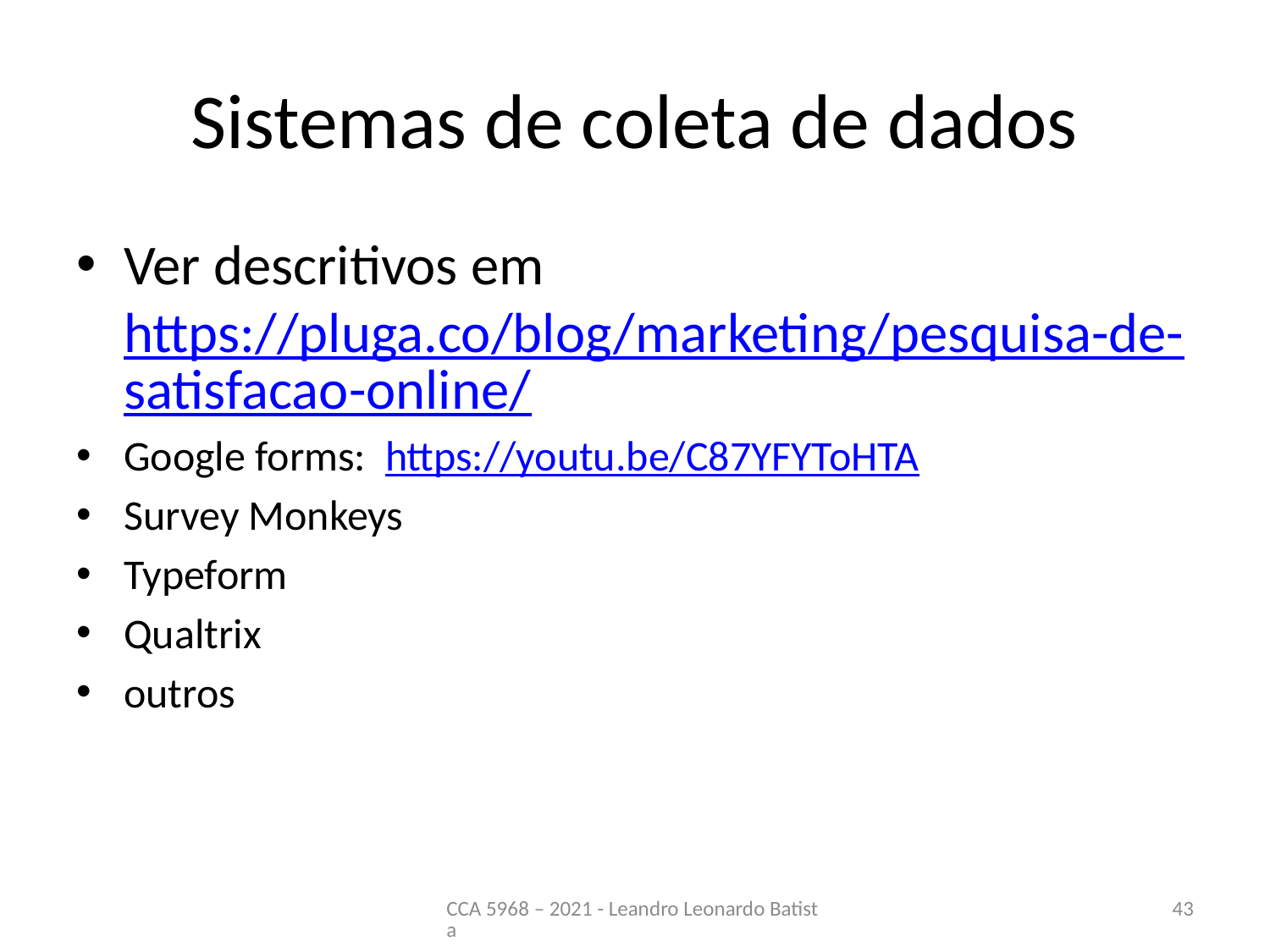

# Sistemas de coleta de dados
Ver descritivos em https://pluga.co/blog/marketing/pesquisa-de-satisfacao-online/
Google forms:  https://youtu.be/C87YFYToHTA
Survey Monkeys
Typeform
Qualtrix
outros
CCA 5968 – 2021 - Leandro Leonardo Batista
43